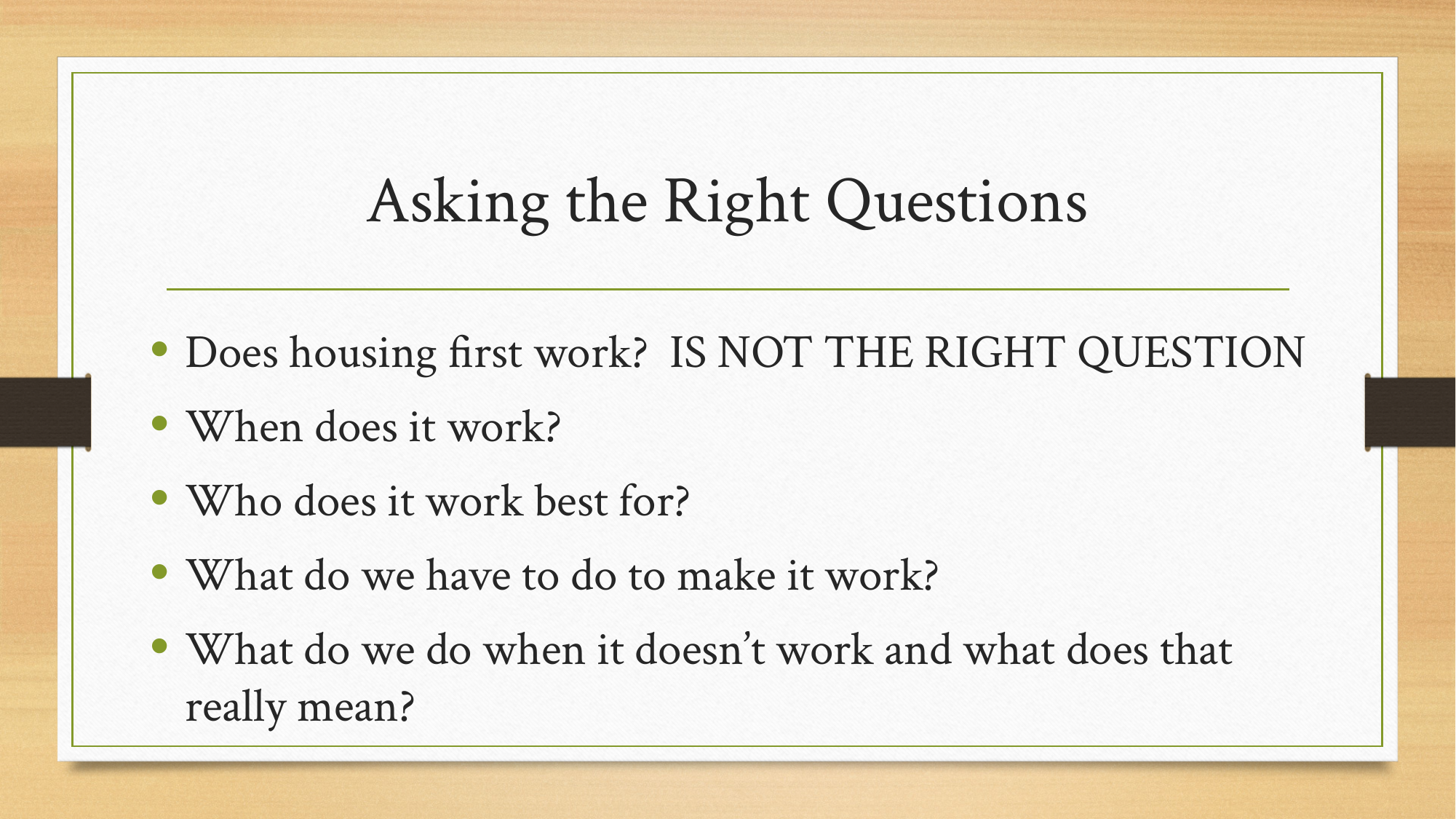

# Asking the Right Questions
Does housing first work?  IS NOT THE RIGHT QUESTION
When does it work?
Who does it work best for?
What do we have to do to make it work?
What do we do when it doesn’t work and what does that really mean?